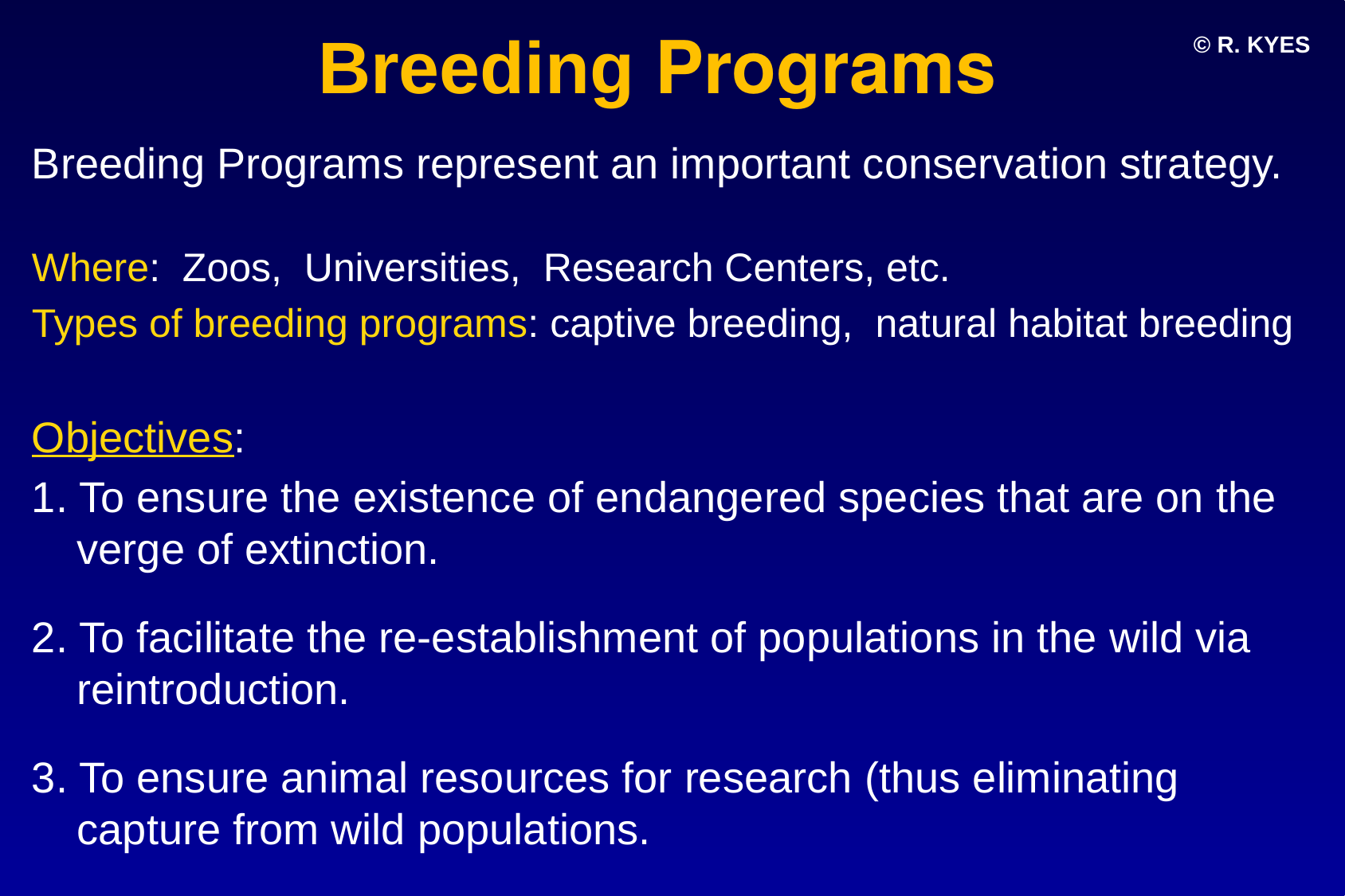

# Breeding Programs
© R. KYES
Breeding Programs represent an important conservation strategy.

Where:  Zoos,  Universities,  Research Centers, etc.
Types of breeding programs: captive breeding,  natural habitat breeding

Objectives:
1. To ensure the existence of endangered species that are on the verge of extinction.

2. To facilitate the re-establishment of populations in the wild via reintroduction.

3. To ensure animal resources for research (thus eliminating capture from wild populations.